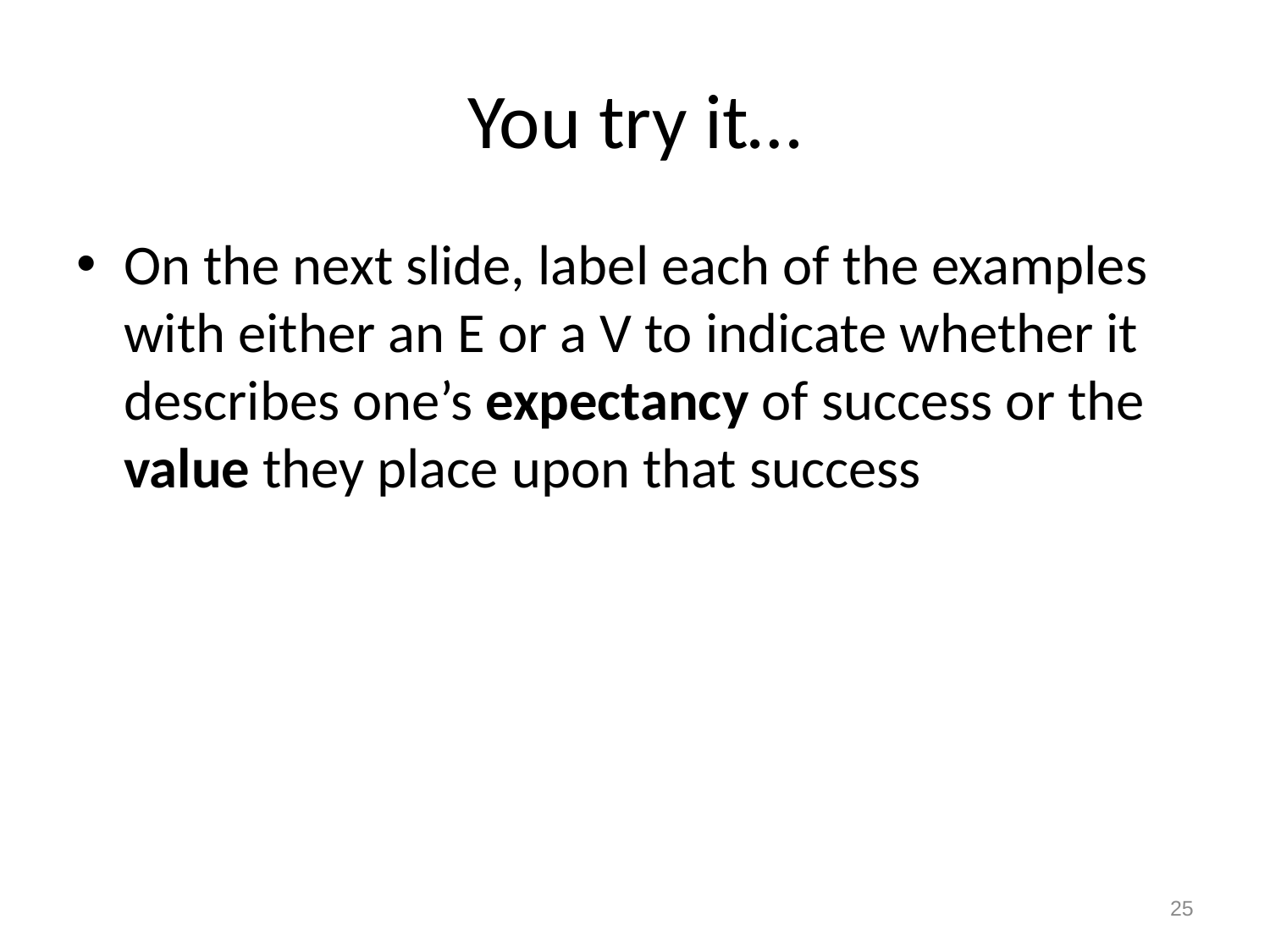

# You try it…
On the next slide, label each of the examples with either an E or a V to indicate whether it describes one’s expectancy of success or the value they place upon that success
25